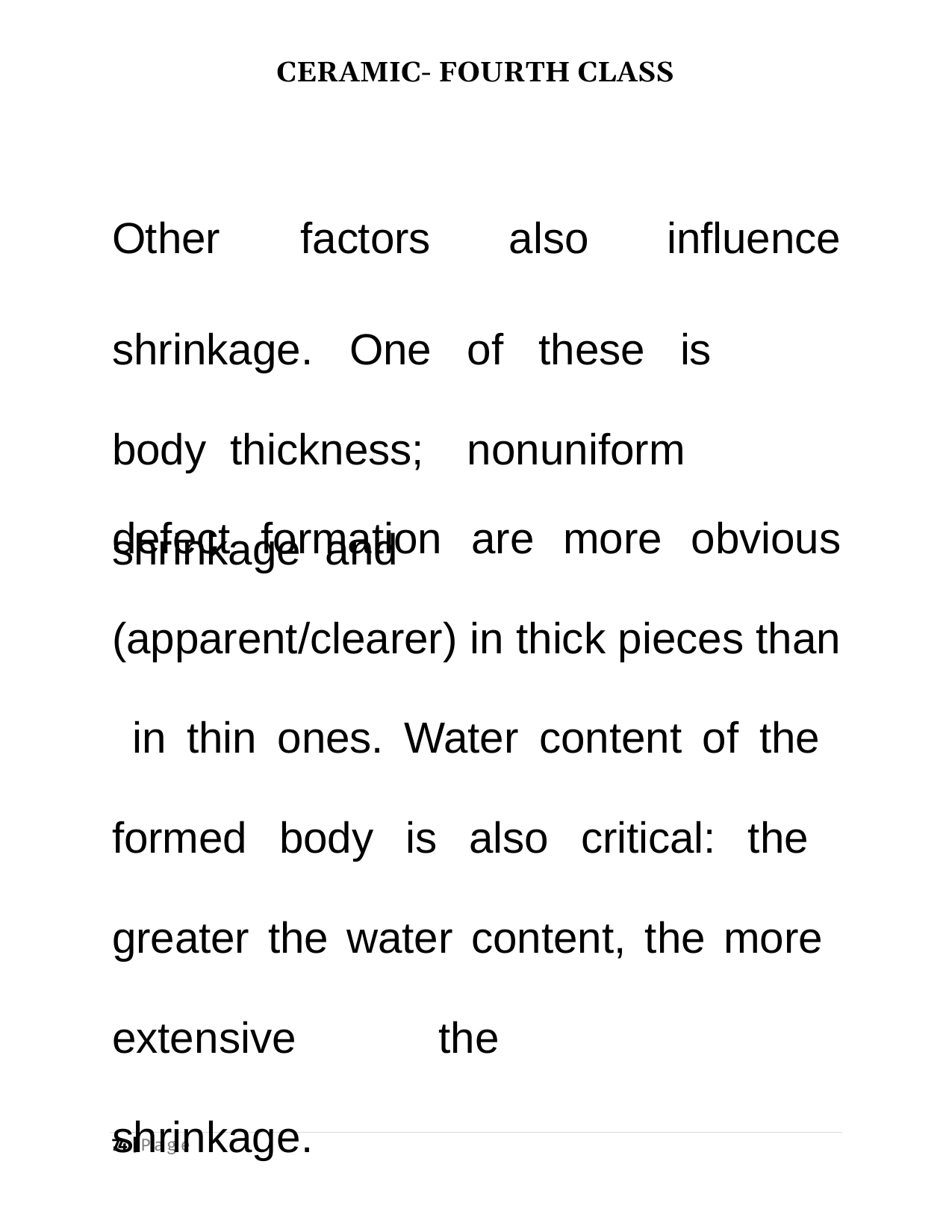

CERAMIC- FOURTH CLASS
# Other	factors	also	influence
shrinkage.		One	of	these	is	body  thickness;	nonuniform	shrinkage	and
defect	formation	are	more	obvious
(apparent/clearer) in thick pieces than  in thin ones. Water content of the  formed body is also critical: the  greater the water content, the more  extensive	the	shrinkage.

74 | P a g e